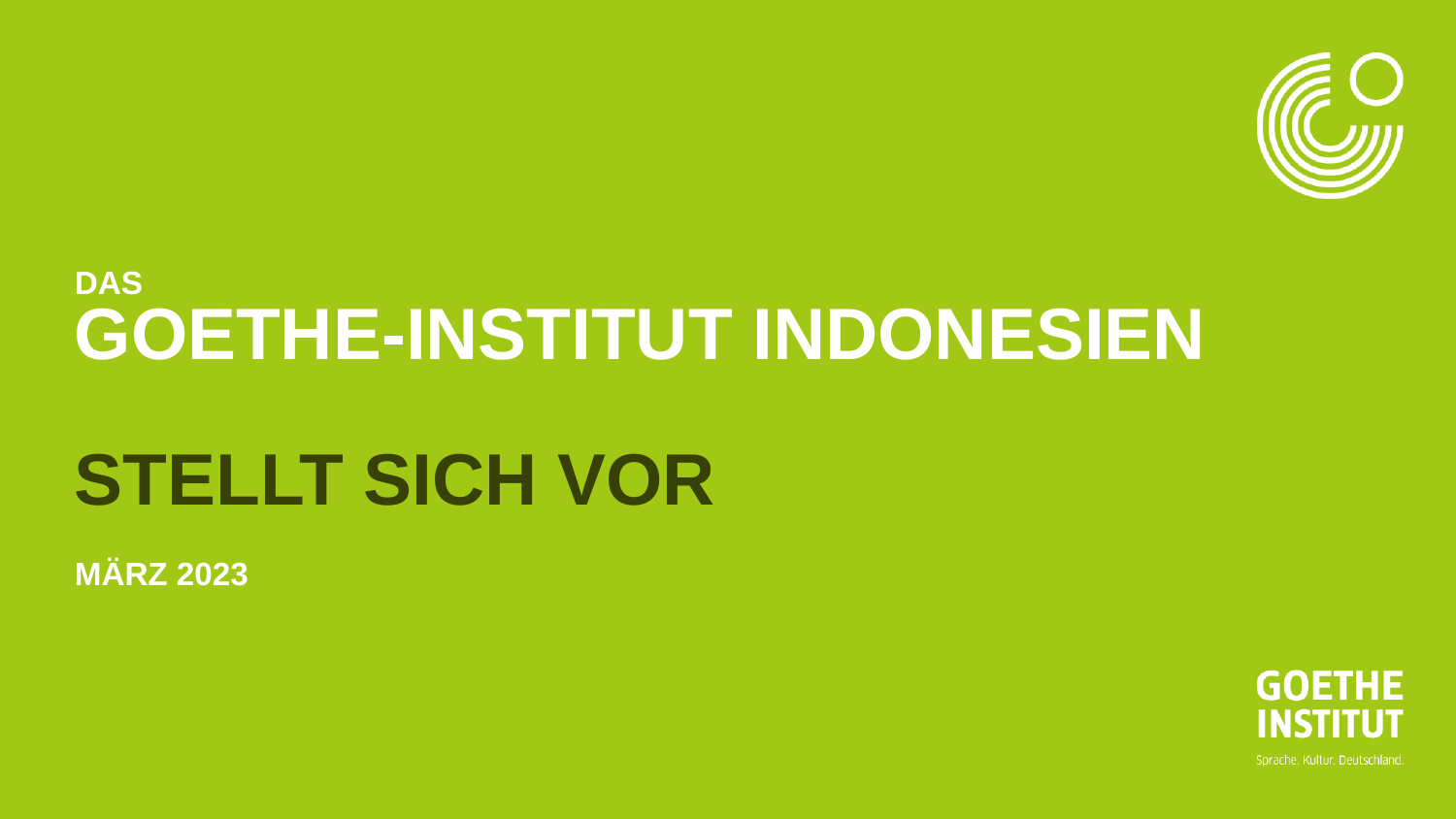

# Das goethe-institut indonesien stellt sich vor März 2023